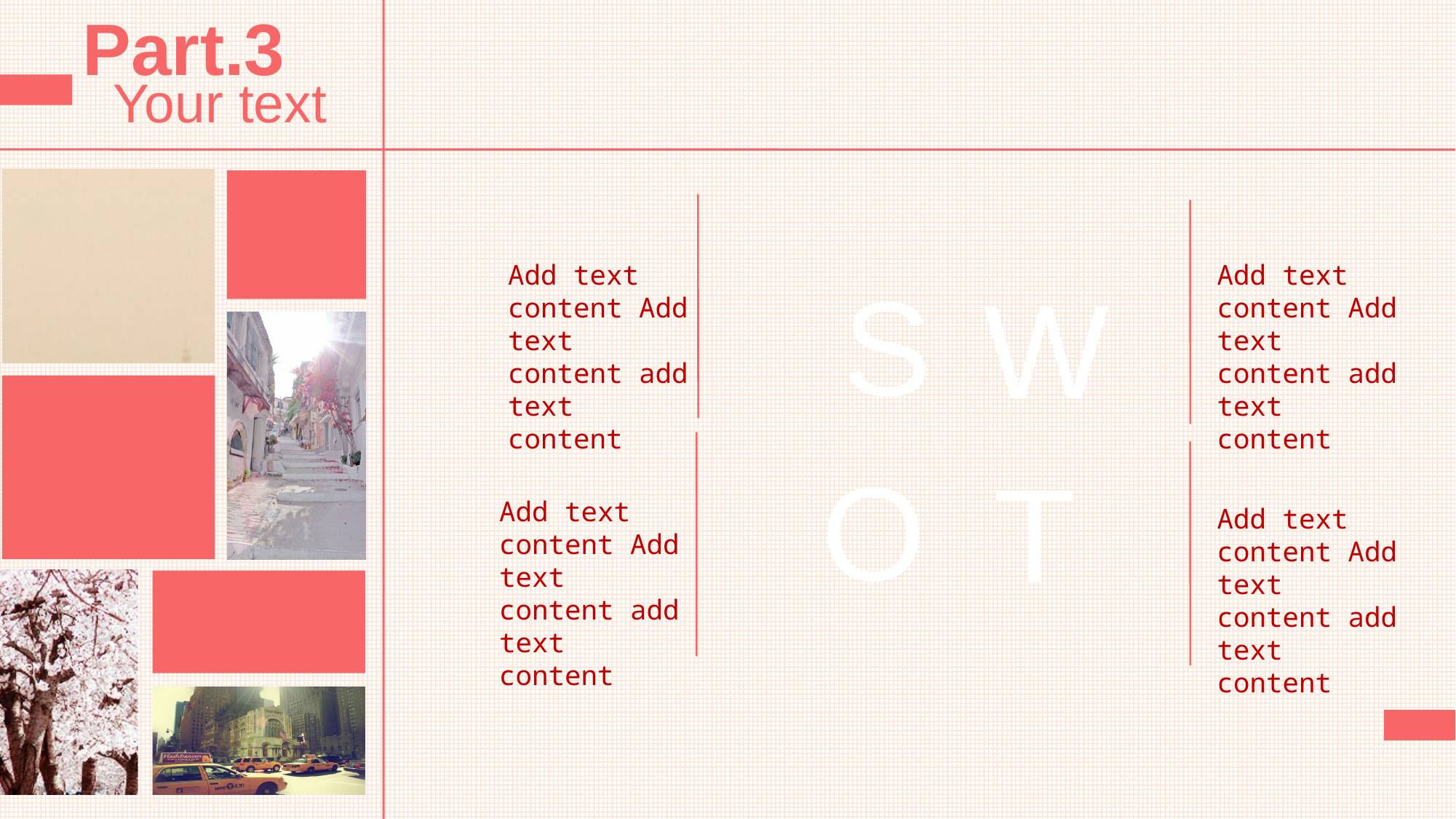

Part.3
Your text

S
W
Add text content Add text content add text content
Add text content Add text content add text content

O
T

Add text content Add text content add text content
Add text content Add text content add text content